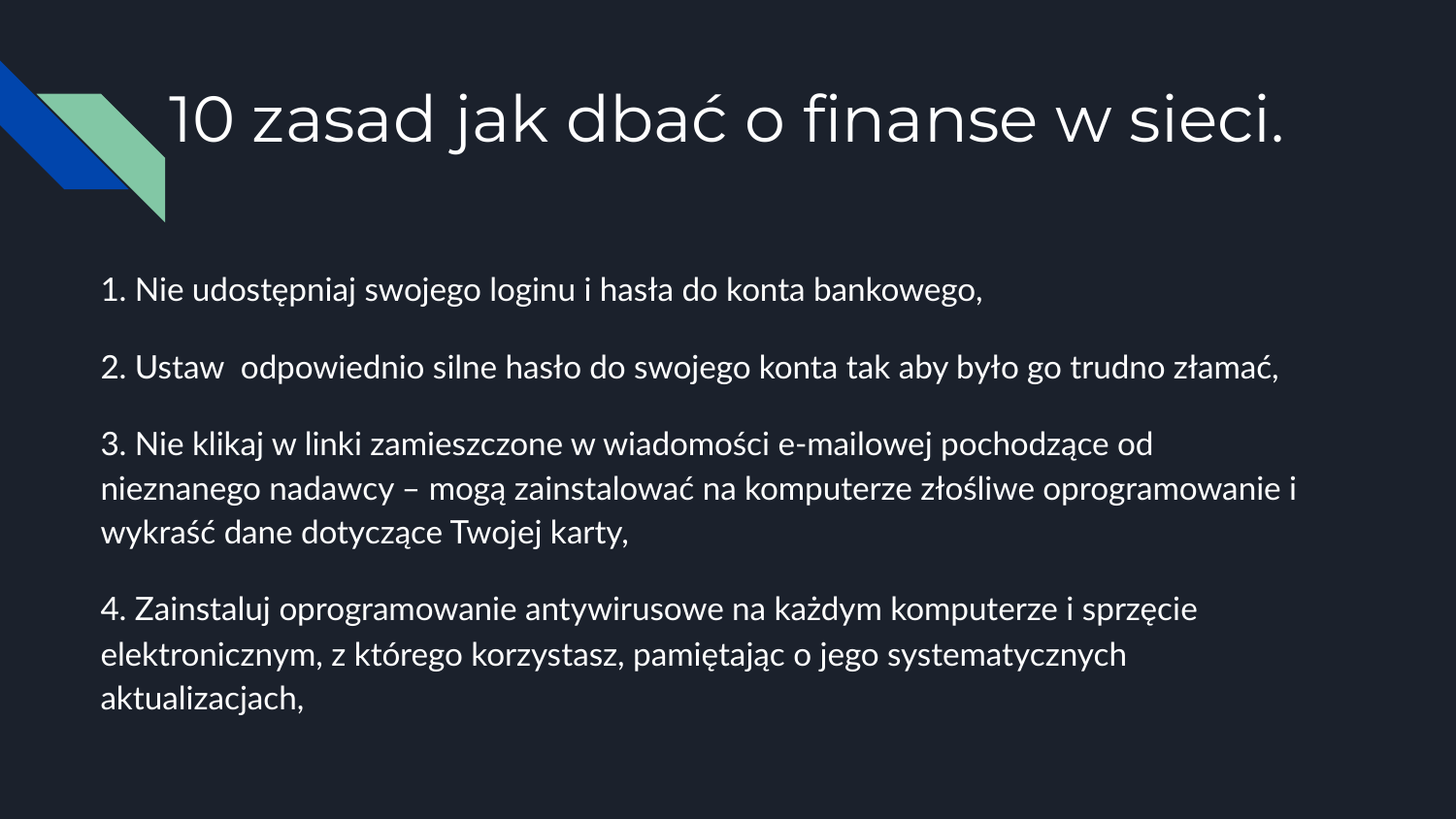

# 10 zasad jak dbać o finanse w sieci.
1. Nie udostępniaj swojego loginu i hasła do konta bankowego,
2. Ustaw  odpowiednio silne hasło do swojego konta tak aby było go trudno złamać,
3. Nie klikaj w linki zamieszczone w wiadomości e-mailowej pochodzące od nieznanego nadawcy – mogą zainstalować na komputerze złośliwe oprogramowanie i wykraść dane dotyczące Twojej karty,
4. Zainstaluj oprogramowanie antywirusowe na każdym komputerze i sprzęcie elektronicznym, z którego korzystasz, pamiętając o jego systematycznych aktualizacjach,